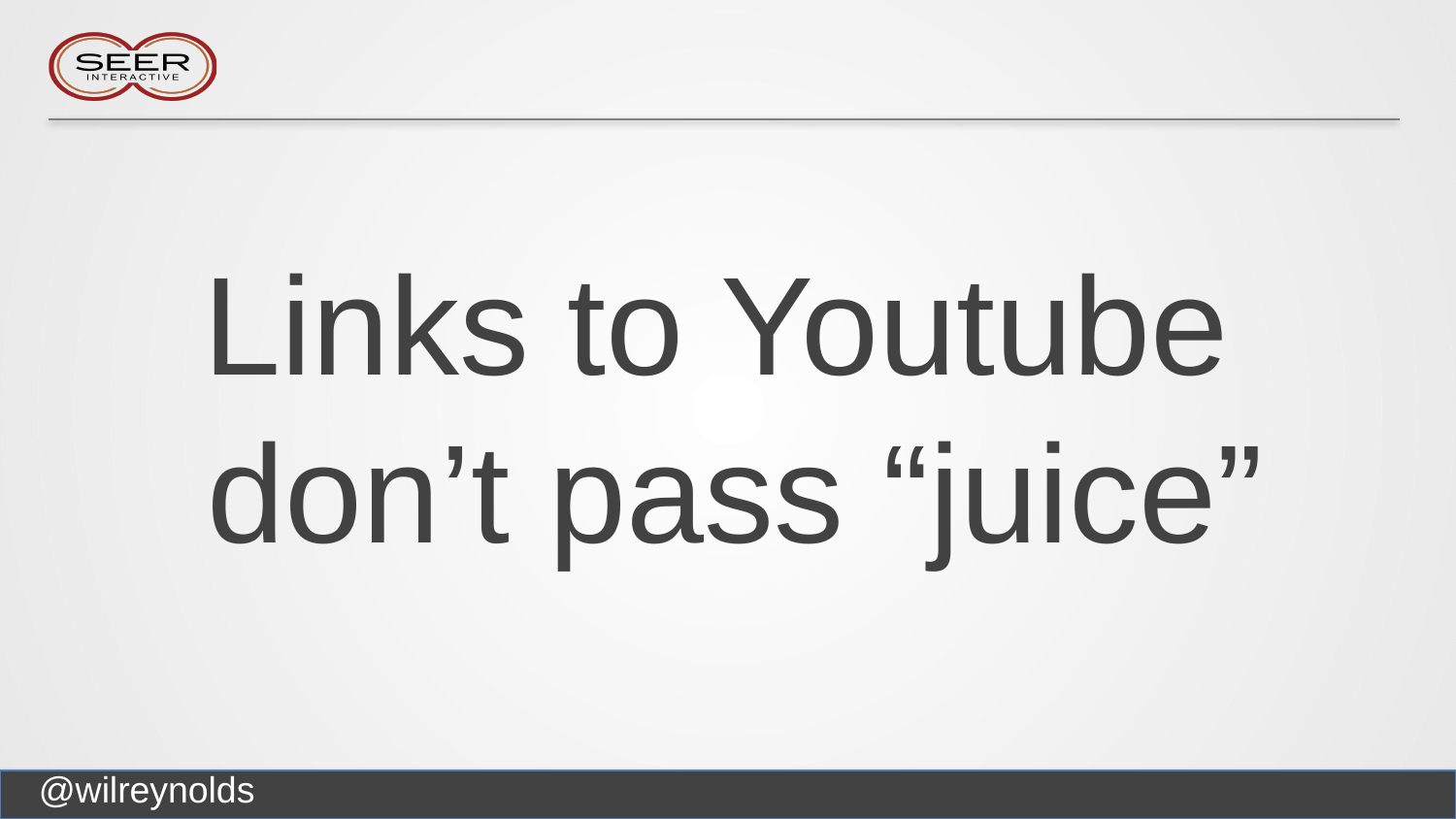

# Links to Youtube don’t pass “juice”
@wilreynolds